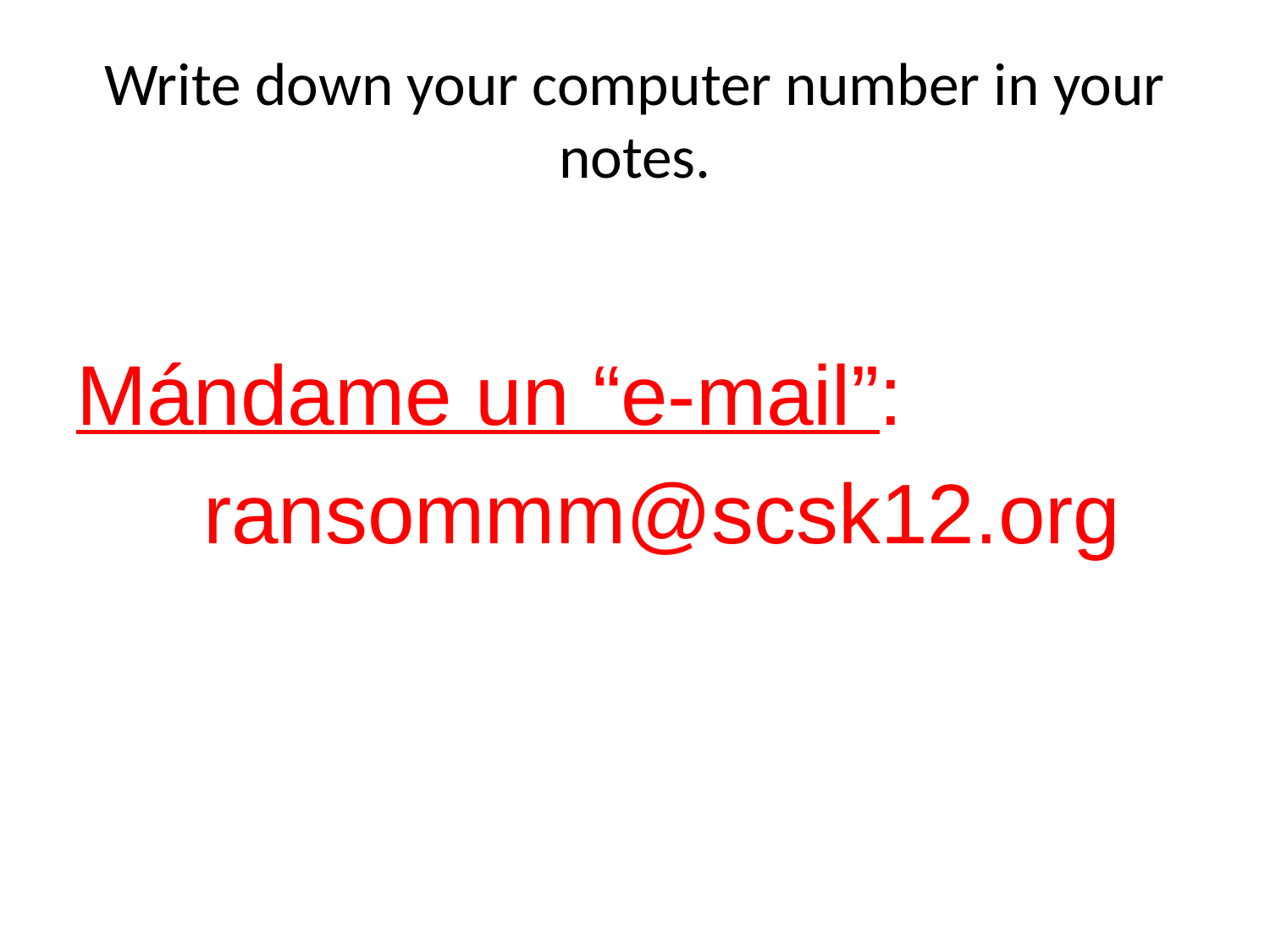

# Write down your computer number in your notes.
Mándame un “e-mail”:
	ransommm@scsk12.org